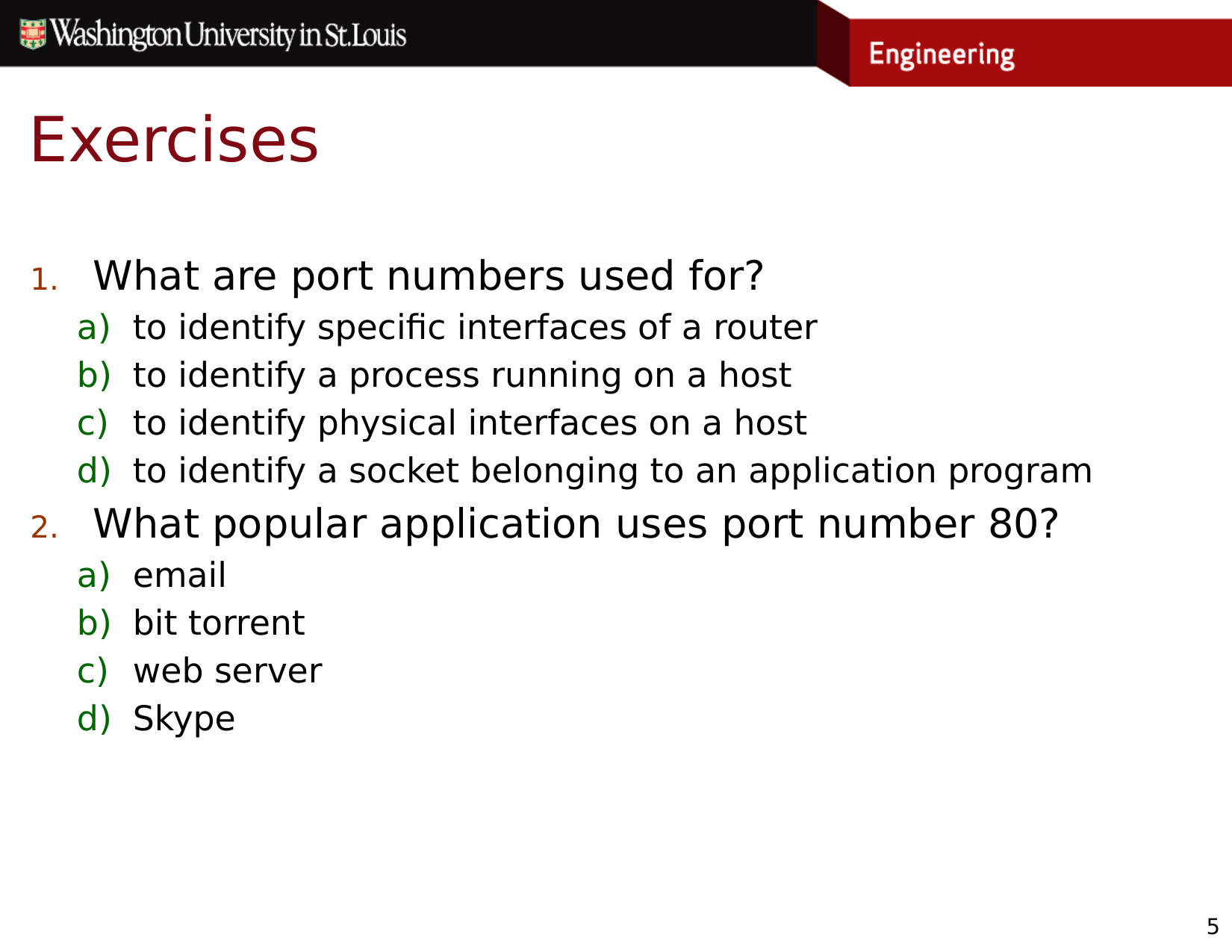

# Exercises
What are port numbers used for?
to identify specific interfaces of a router
to identify a process running on a host
to identify physical interfaces on a host
to identify a socket belonging to an application program
What popular application uses port number 80?
email
bit torrent
web server
Skype
5